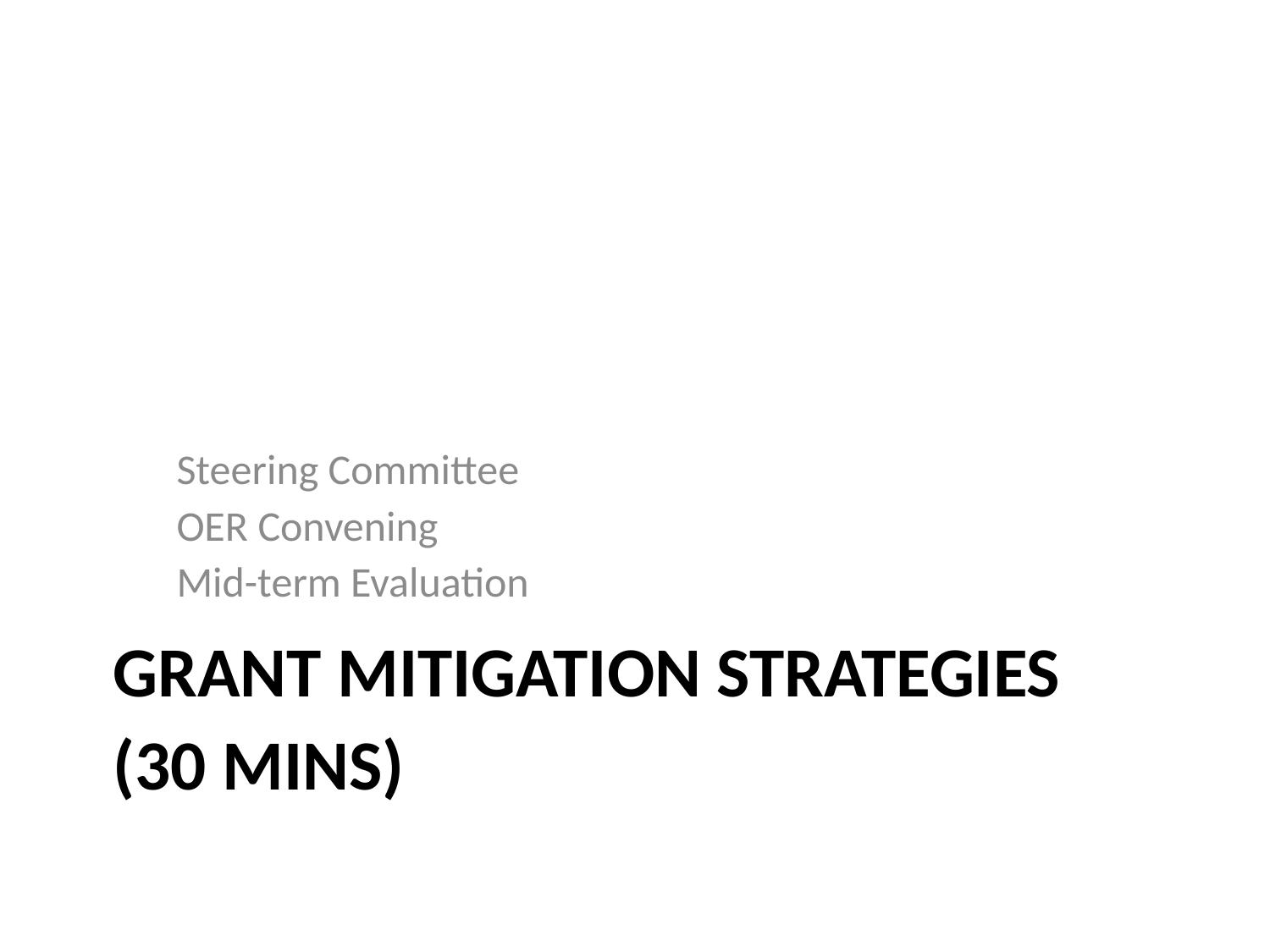

Steering Committee
OER Convening
Mid-term Evaluation
# Grant Mitigation Strategies (30 mins)